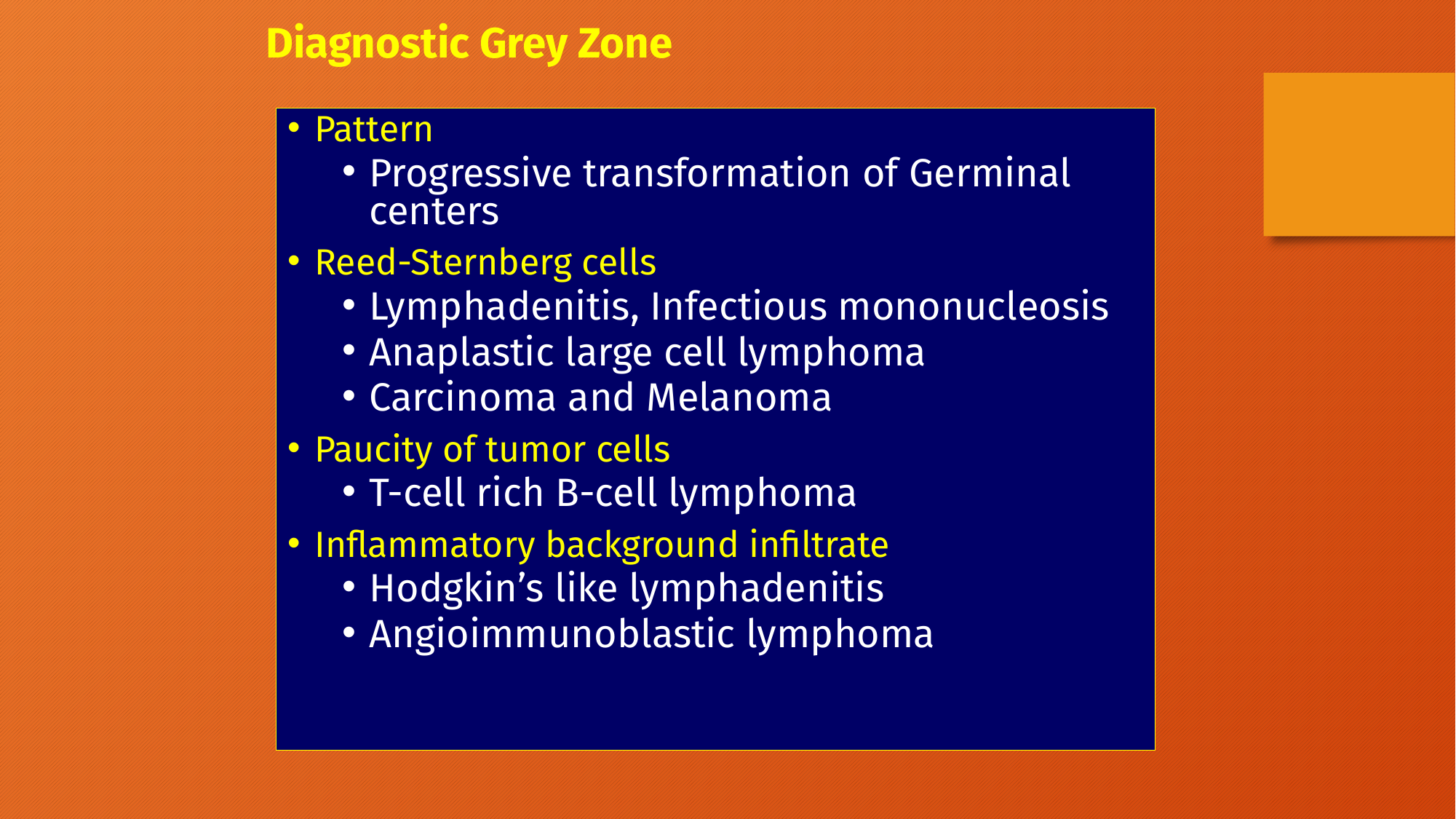

Diagnostic Grey Zone
Pattern
Progressive transformation of Germinal centers
Reed-Sternberg cells
Lymphadenitis, Infectious mononucleosis
Anaplastic large cell lymphoma
Carcinoma and Melanoma
Paucity of tumor cells
T-cell rich B-cell lymphoma
Inflammatory background infiltrate
Hodgkin’s like lymphadenitis
Angioimmunoblastic lymphoma